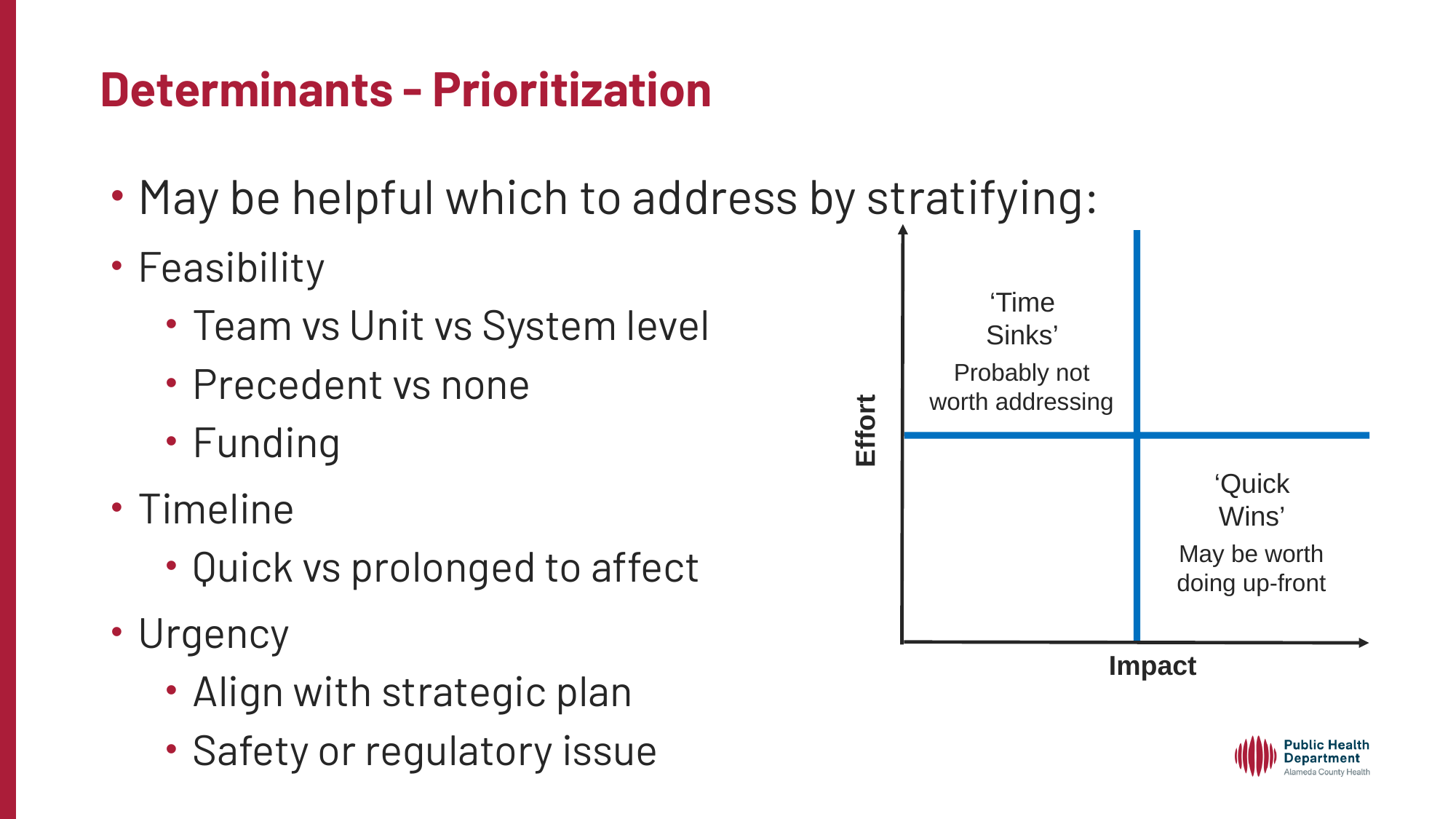

# Determinants - Prioritization

‘Time Sinks’
Probably not worth addressing
Effort
‘Quick Wins’
May be worth doing up-front
Impact
May be helpful which to address by stratifying:
Feasibility
Team vs Unit vs System level
Precedent vs none
Funding
Timeline
Quick vs prolonged to affect
Urgency
Align with strategic plan
Safety or regulatory issue